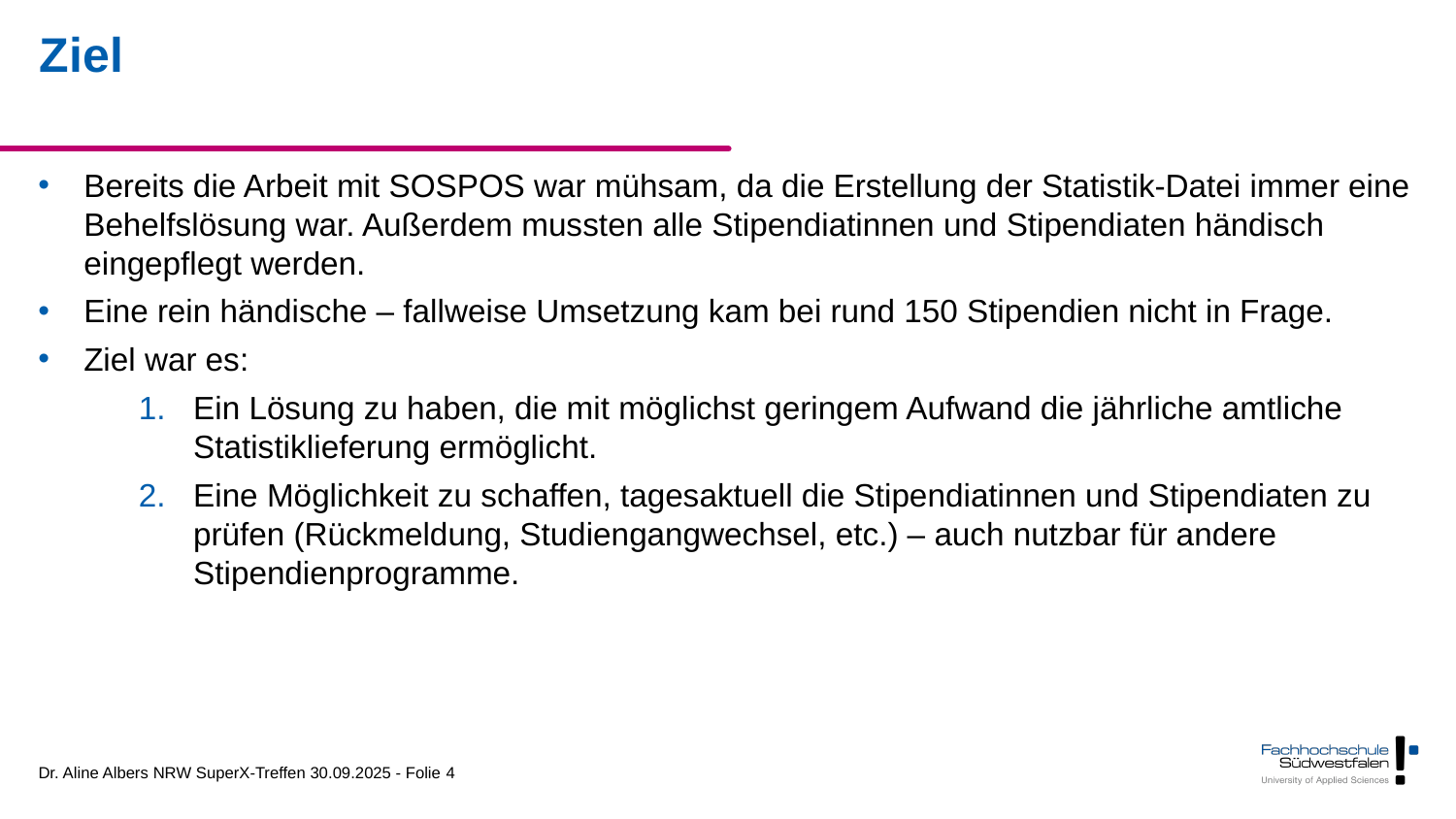

# Ziel
Bereits die Arbeit mit SOSPOS war mühsam, da die Erstellung der Statistik-Datei immer eine Behelfslösung war. Außerdem mussten alle Stipendiatinnen und Stipendiaten händisch eingepflegt werden.
Eine rein händische – fallweise Umsetzung kam bei rund 150 Stipendien nicht in Frage.
Ziel war es:
Ein Lösung zu haben, die mit möglichst geringem Aufwand die jährliche amtliche Statistiklieferung ermöglicht.
Eine Möglichkeit zu schaffen, tagesaktuell die Stipendiatinnen und Stipendiaten zu prüfen (Rückmeldung, Studiengangwechsel, etc.) – auch nutzbar für andere Stipendienprogramme.